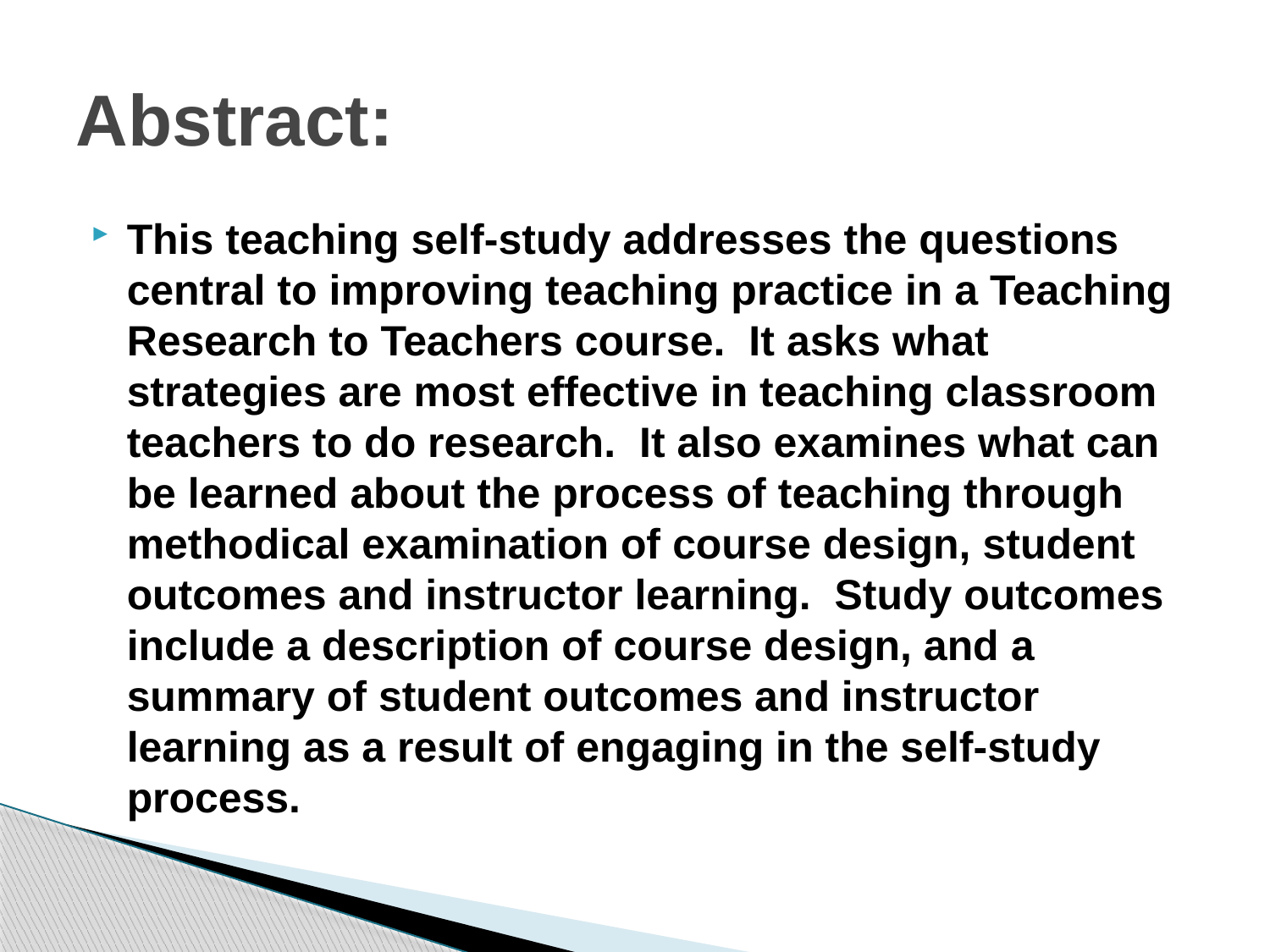

# Abstract:
This teaching self-study addresses the questions central to improving teaching practice in a Teaching Research to Teachers course.  It asks what strategies are most effective in teaching classroom teachers to do research.  It also examines what can be learned about the process of teaching through methodical examination of course design, student outcomes and instructor learning.  Study outcomes include a description of course design, and a summary of student outcomes and instructor learning as a result of engaging in the self-study process.